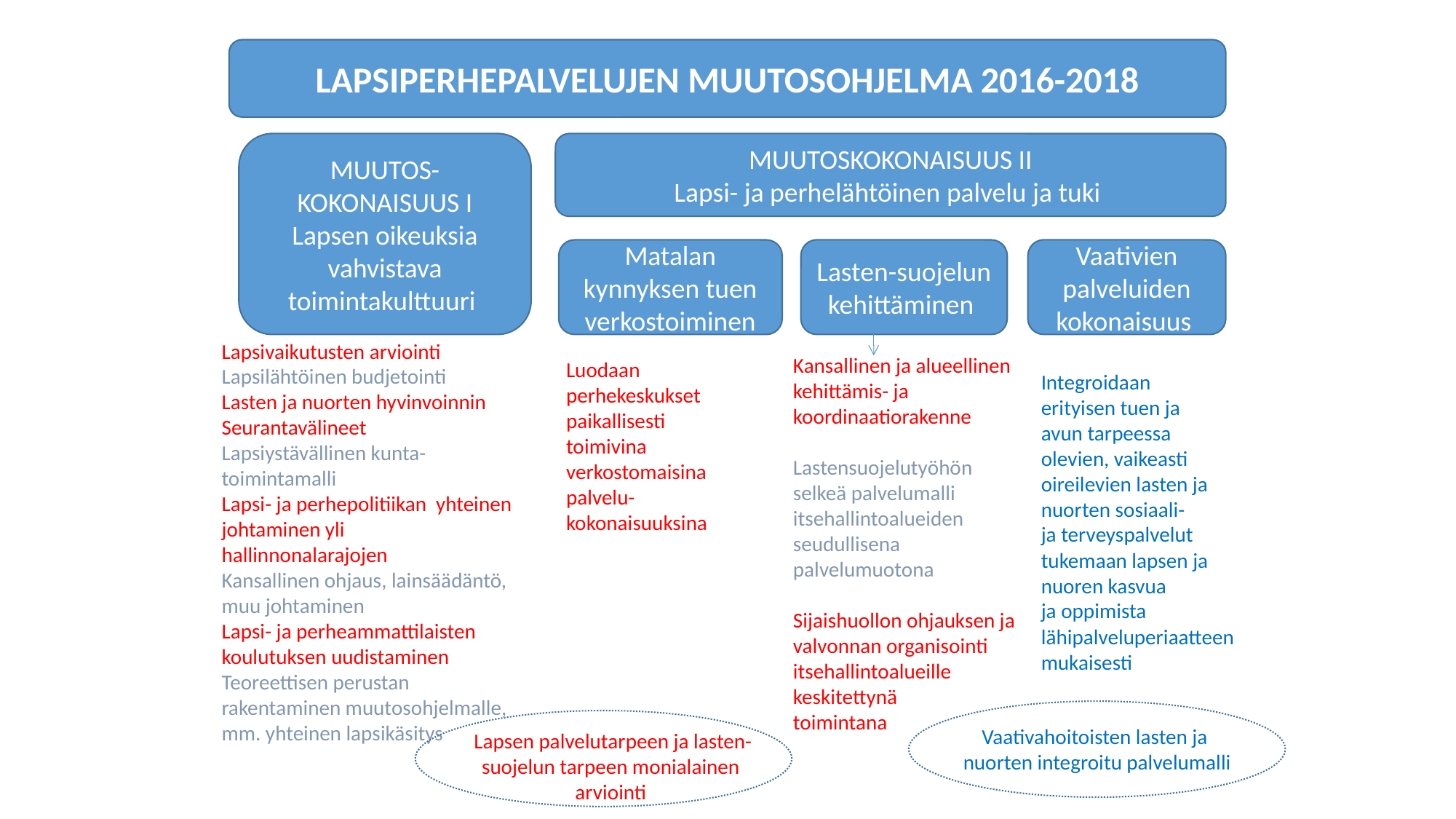

LAPSIPERHEPALVELUJEN MUUTOSOHJELMA 2016-2018
MUUTOS-KOKONAISUUS I
Lapsen oikeuksia vahvistava toimintakulttuuri
MUUTOSKOKONAISUUS II
Lapsi- ja perhelähtöinen palvelu ja tuki
Matalan kynnyksen tuen verkostoiminen
Lasten-suojelun kehittäminen
Vaativien palveluiden kokonaisuus
Lapsivaikutusten arviointi
Lapsilähtöinen budjetointi
Lasten ja nuorten hyvinvoinnin
Seurantavälineet
Lapsiystävällinen kunta-toimintamalli
Lapsi- ja perhepolitiikan  yhteinen
johtaminen yli  hallinnonalarajojen
Kansallinen ohjaus, lainsäädäntö,
muu johtaminen
Lapsi- ja perheammattilaisten
koulutuksen uudistaminen
Teoreettisen perustan rakentaminen muutosohjelmalle, mm. yhteinen lapsikäsitys

Kansallinen ja alueellinen kehittämis- ja koordinaatiorakenne

Lastensuojelutyöhön selkeä palvelumalli itsehallintoalueiden
seudullisena palvelumuotona

Sijaishuollon ohjauksen ja valvonnan organisointi itsehallintoalueille keskitettynä
toimintana
Luodaan
perhekeskukset
paikallisesti
toimivina verkostomaisina
palvelu-kokonaisuuksina

Integroidaan
erityisen tuen ja
avun tarpeessa
olevien, vaikeasti
oireilevien lasten ja
nuorten sosiaali-
ja terveyspalvelut
tukemaan lapsen ja
nuoren kasvua
ja oppimista
lähipalveluperiaatteen
mukaisesti

Vaativahoitoisten lasten ja
nuorten integroitu palvelumalli
Lapsen palvelutarpeen ja lasten-
suojelun tarpeen monialainen
arviointi